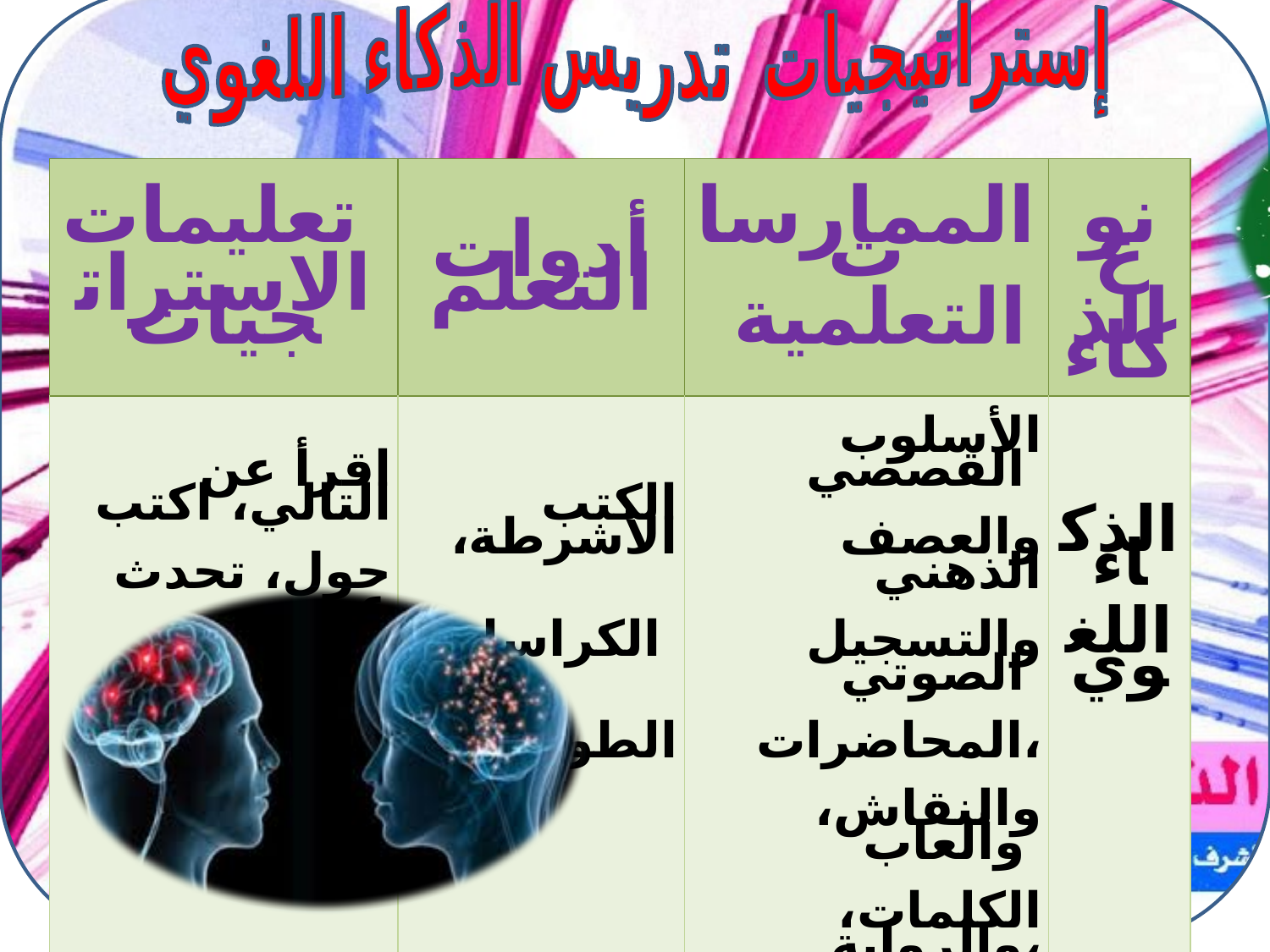

إستراتيجيات  تدريس الذكاء اللغوي

| تعليمات الاستراتجيات | أدوات التعلم | الممارسات التعلمية | نوع الذكاء |
| --- | --- | --- | --- |
| اقرأ عن التالي، اكتب حول، تحدث عن، استمع إلى ….الخ | الكتب الأشرطة، الكراسات، الطوابع ... | الأسلوب القصصي والعصف الذهني والتسجيل الصوتي المحاضرات، والنقاش، وألعاب الكلمات، والرواية، والقصة، وكتابة المجلات….الخ | الذكاء اللغوي |

# ه
جهيرة مخالفية مفتش بيداغوجي مقاطعة اولاد رشاش2 ولاية خنشلة